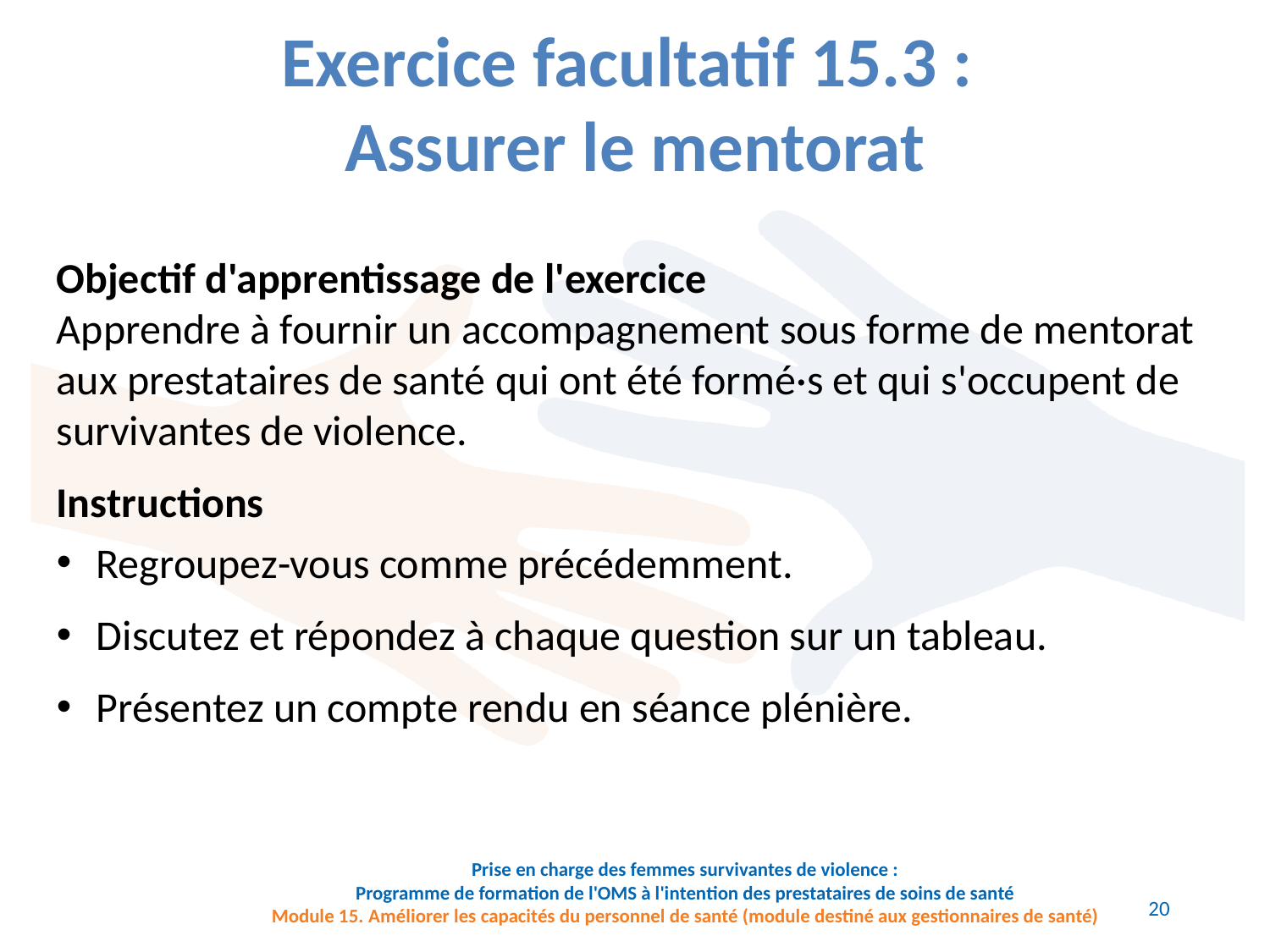

Exercice facultatif 15.3 :
Assurer le mentorat
Objectif d'apprentissage de l'exercice
Apprendre à fournir un accompagnement sous forme de mentorat aux prestataires de santé qui ont été formé·s et qui s'occupent de survivantes de violence.

Instructions
Regroupez-vous comme précédemment.
Discutez et répondez à chaque question sur un tableau.
Présentez un compte rendu en séance plénière.
20